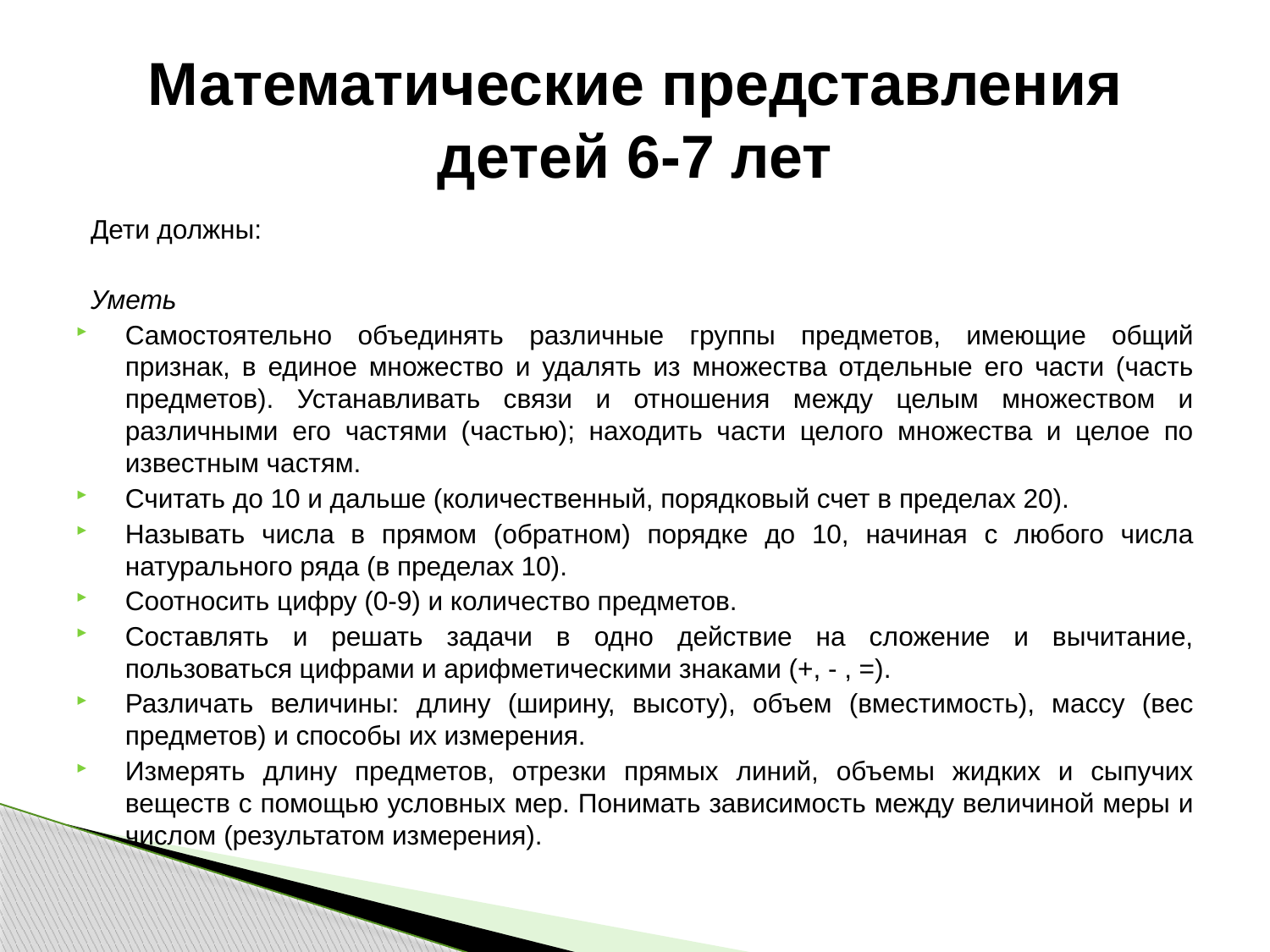

# Математические представления детей 6-7 лет
Дети должны:

Уметь
Самостоятельно объединять различные группы предметов, имеющие общий признак, в единое множество и удалять из множества отдельные его части (часть предметов). Устанавливать связи и отношения между целым множеством и различными его частями (частью); находить части целого множества и целое по известным частям.
Считать до 10 и дальше (количественный, порядковый счет в пределах 20).
Называть числа в прямом (обратном) порядке до 10, начиная с любого числа натурального ряда (в пределах 10).
Соотносить цифру (0-9) и количество предметов.
Составлять и решать задачи в одно действие на сложение и вычитание, пользоваться цифрами и арифметическими знаками (+, - , =).
Различать величины: длину (ширину, высоту), объем (вместимость), массу (вес предметов) и способы их измерения.
Измерять длину предметов, отрезки прямых линий, объемы жидких и сыпучих веществ с помощью условных мер. Понимать зависимость между величиной меры и числом (результатом измерения).